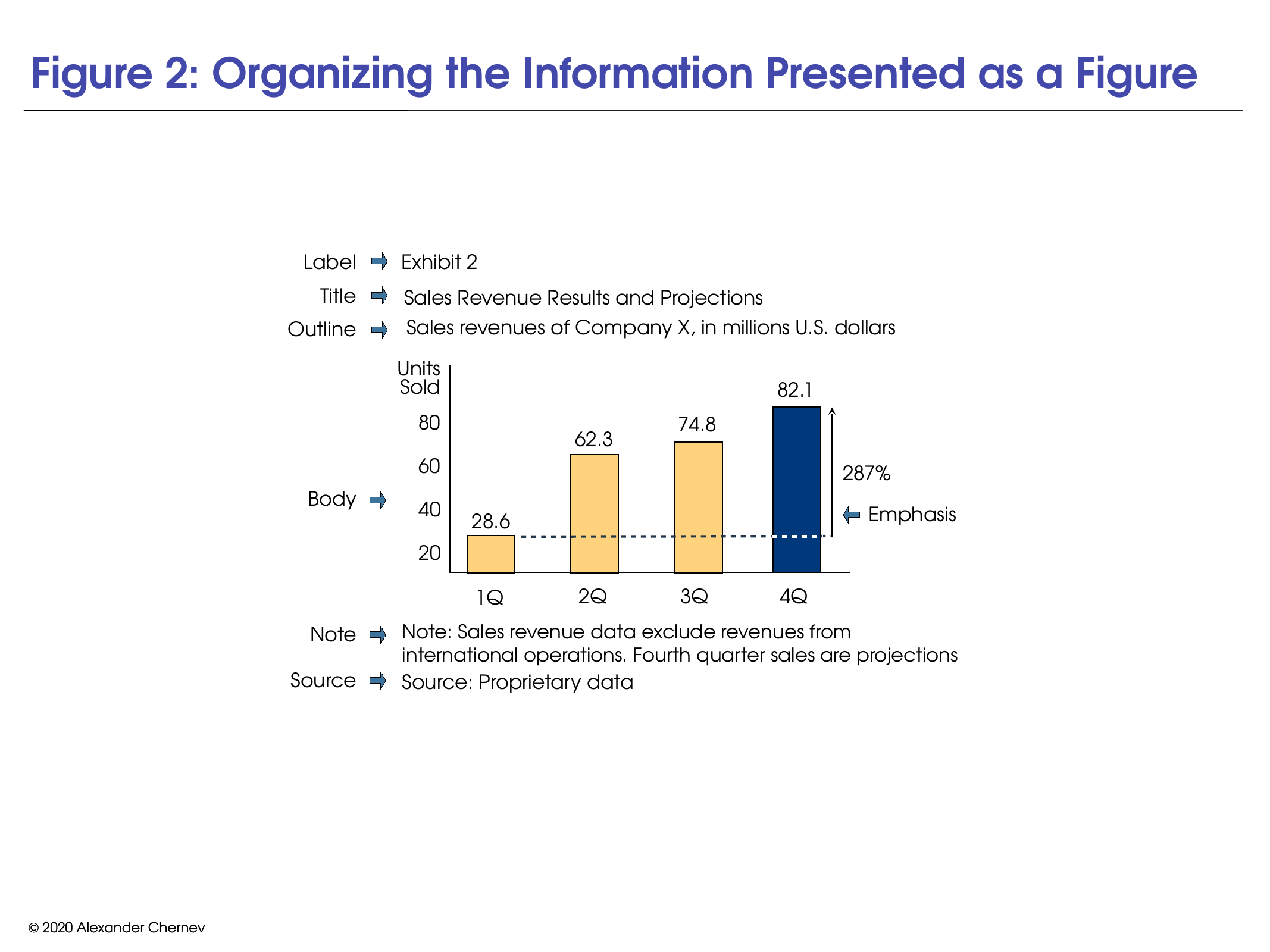

# Figure 2: Organizing the Information Presented as a Figure

Exhibit 2
Label

Title
Sales Revenue Results and Projections

Outline
Sales revenues of Company X, in millions U.S. dollars

Units
Sold

82.1
80

74.8

62.3

60
287%

Body
40

Emphasis
28.6

20

2Q
1Q
3Q
4Q
Note: Sales revenue data exclude revenues from international operations. Fourth quarter sales are projections
Note

Source
Source: Proprietary data

© 2020 Alexander Chernev